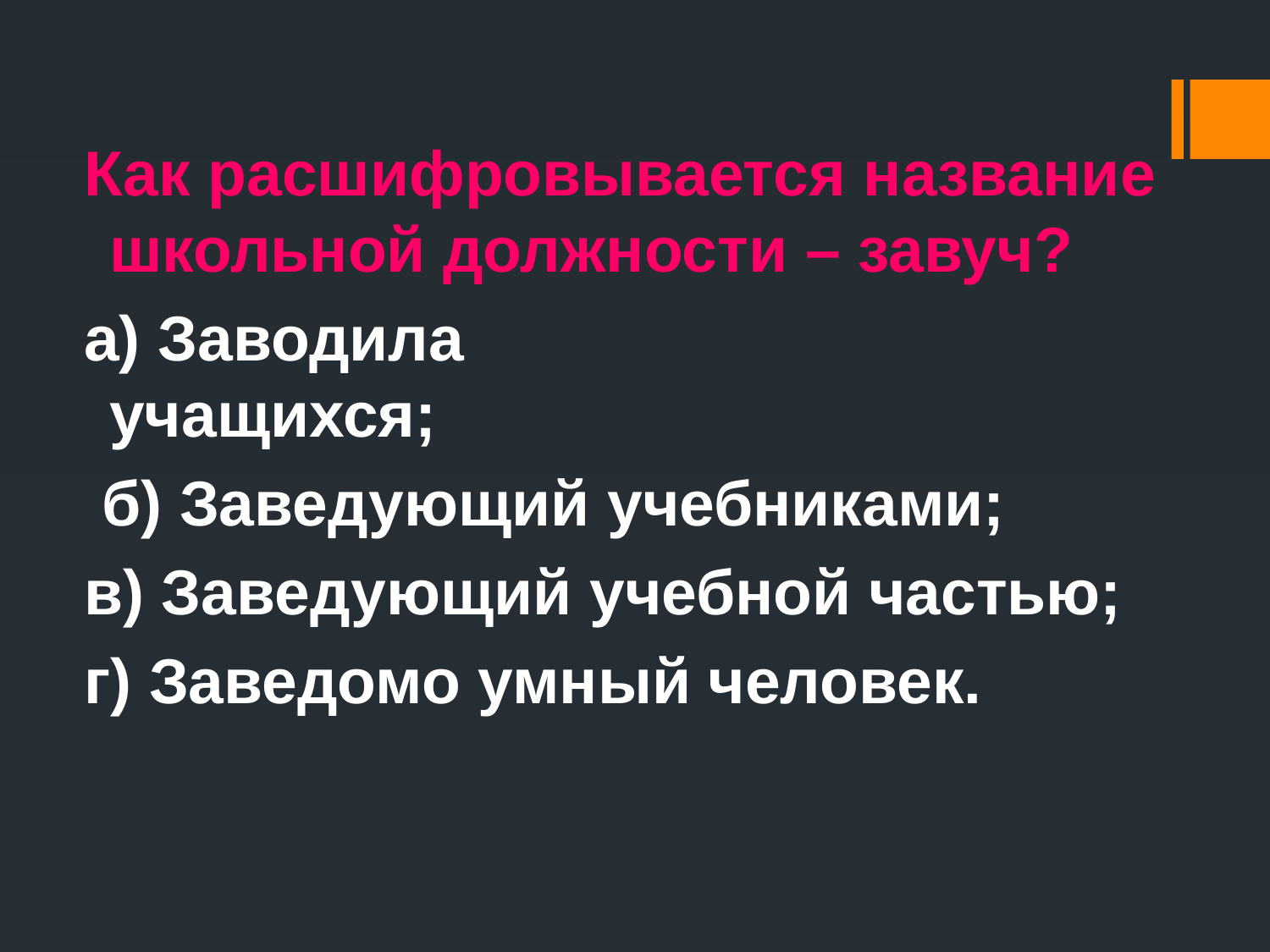

Как расшифровывается название школьной должности – завуч?
а) Заводила учащихся;
 б) Заведующий учебниками;
в) Заведующий учебной частью;
г) Заведомо умный человек.